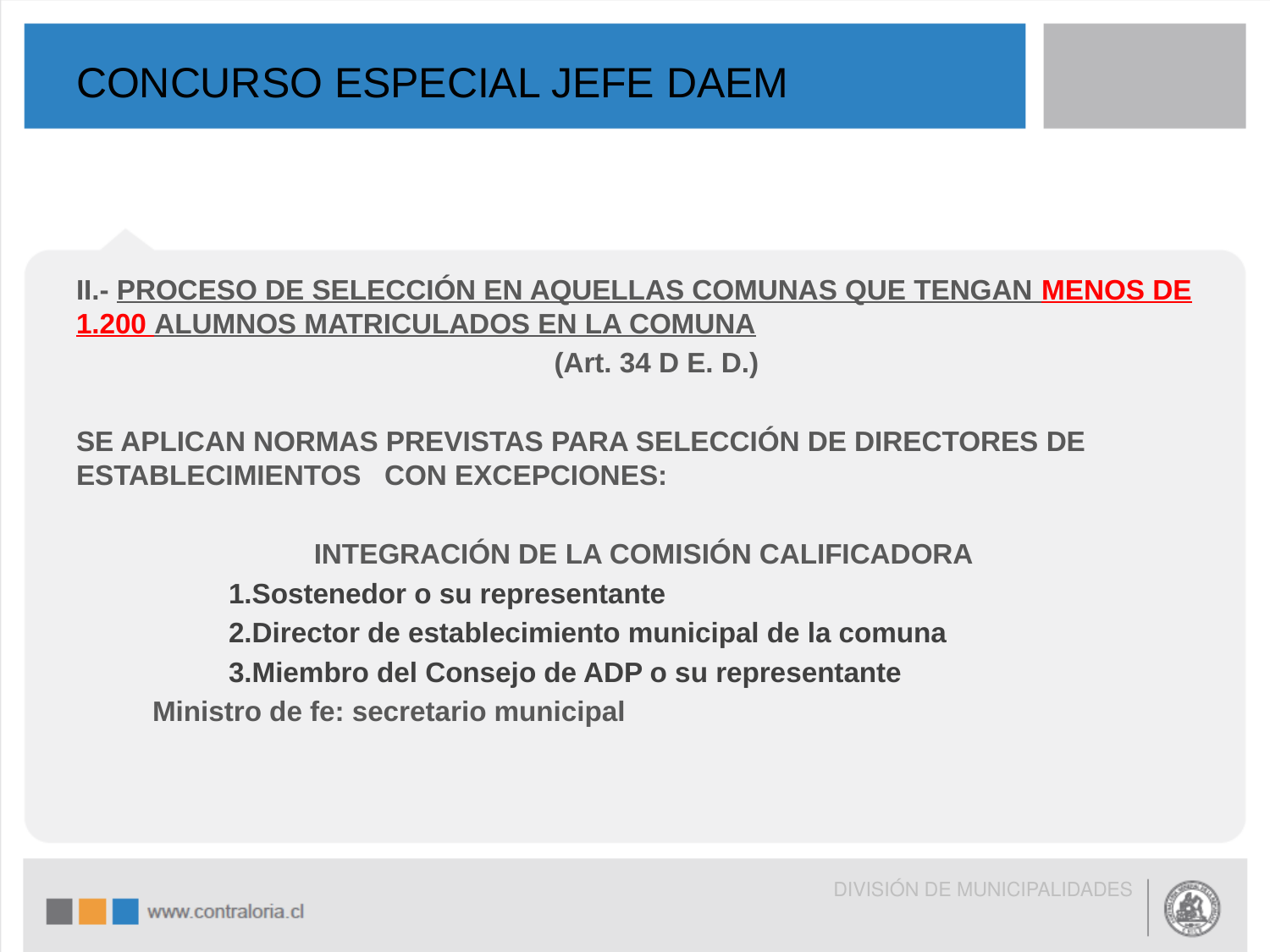

# CONCURSO ESPECIAL JEFE DAEM
II.- PROCESO DE SELECCIÓN EN AQUELLAS COMUNAS QUE TENGAN MENOS DE 1.200 ALUMNOS MATRICULADOS EN LA COMUNA
	(Art. 34 D E. D.)

SE APLICAN NORMAS PREVISTAS PARA SELECCIÓN DE DIRECTORES DE ESTABLECIMIENTOS   CON EXCEPCIONES:

INTEGRACIÓN DE LA COMISIÓN CALIFICADORA
1.Sostenedor o su representante
2.Director de establecimiento municipal de la comuna
3.Miembro del Consejo de ADP o su representante
			Ministro de fe: secretario municipal

DIVISIÓN DE MUNICIPALIDADES